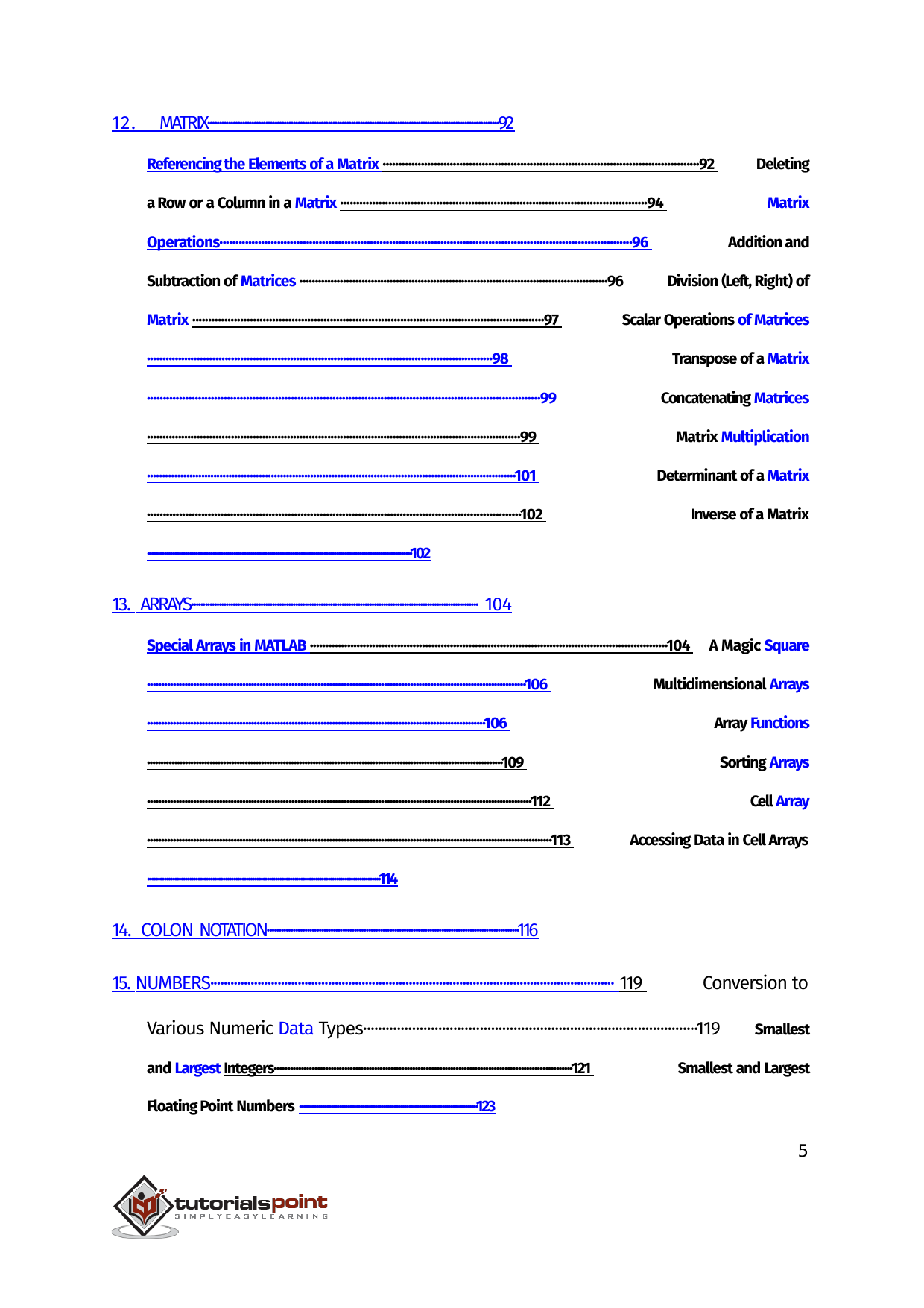

12.    MATRIX······························································································································92
Referencing the Elements of a Matrix ···································································································92  Deleting a Row or a Column in a Matrix ································································································94  Matrix Operations·································································································································96  Addition and Subtraction of Matrices ···································································································96  Division (Left, Right) of Matrix ··············································································································97  Scalar Operations of Matrices ···············································································································98  Transpose of a Matrix ···························································································································99  Concatenating Matrices ························································································································99  Matrix Multiplication ··························································································································101  Determinant of a Matrix ·····················································································································102  Inverse of a Matrix ······························································································································102

13.  ARRAYS···························································································································· 104
Special Arrays in MATLAB ···················································································································104  A Magic Square ···································································································································106  Multidimensional Arrays ·····················································································································106  Array Functions ···································································································································109  Sorting Arrays ·····································································································································112  Cell Array ············································································································································113  Accessing Data in Cell Arrays ···············································································································114

14.  COLON NOTATION···········································································································116
15. NUMBERS························································································································ 119  Conversion to Various Numeric Data Types·························································································119  Smallest and Largest Integers··············································································································121  Smallest and Largest Floating Point Numbers ·····················································································123
5